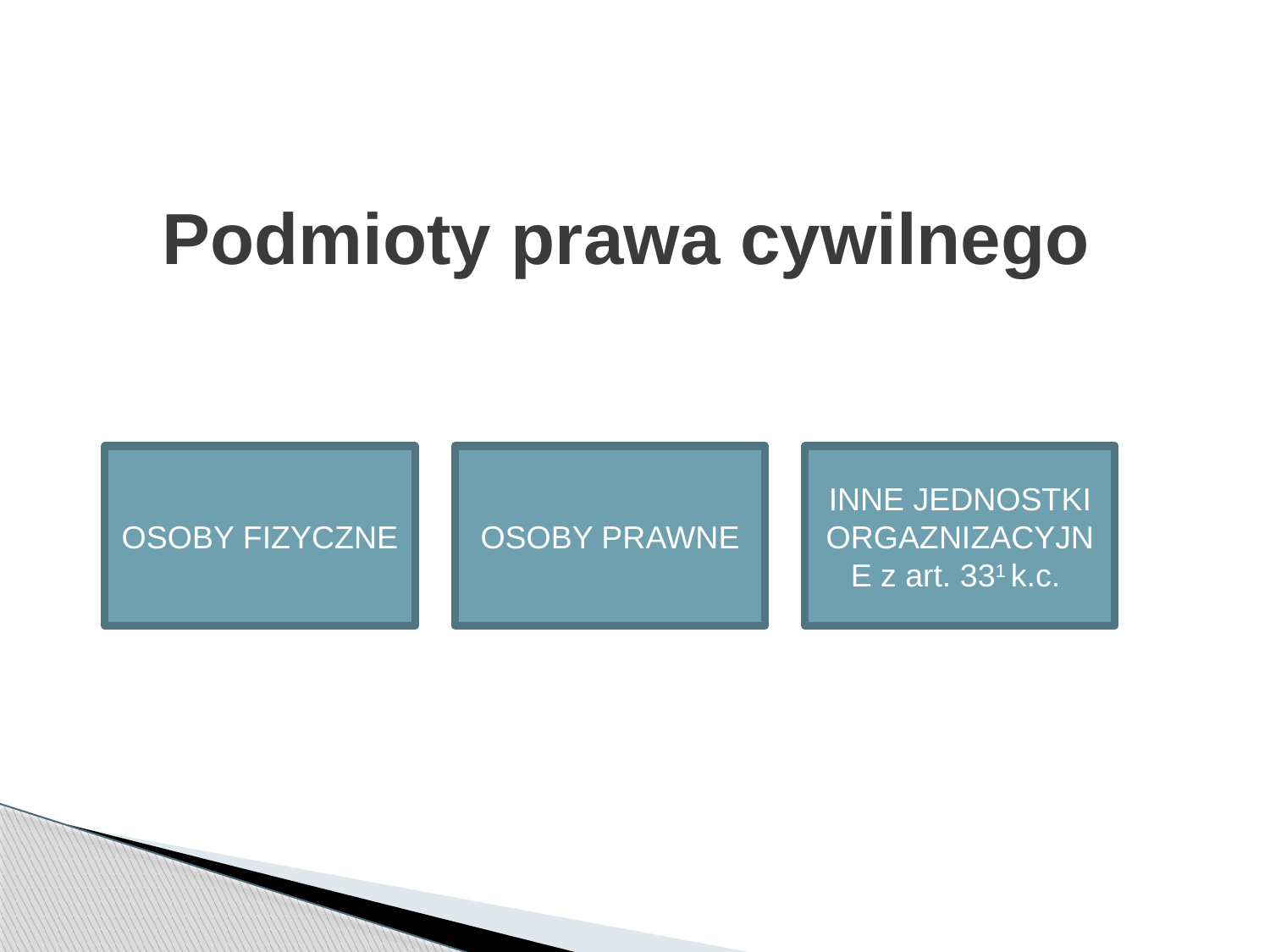

# Podmioty prawa cywilnego
OSOBY FIZYCZNE
OSOBY PRAWNE
INNE JEDNOSTKI ORGAZNIZACYJNE z art. 331 k.c.